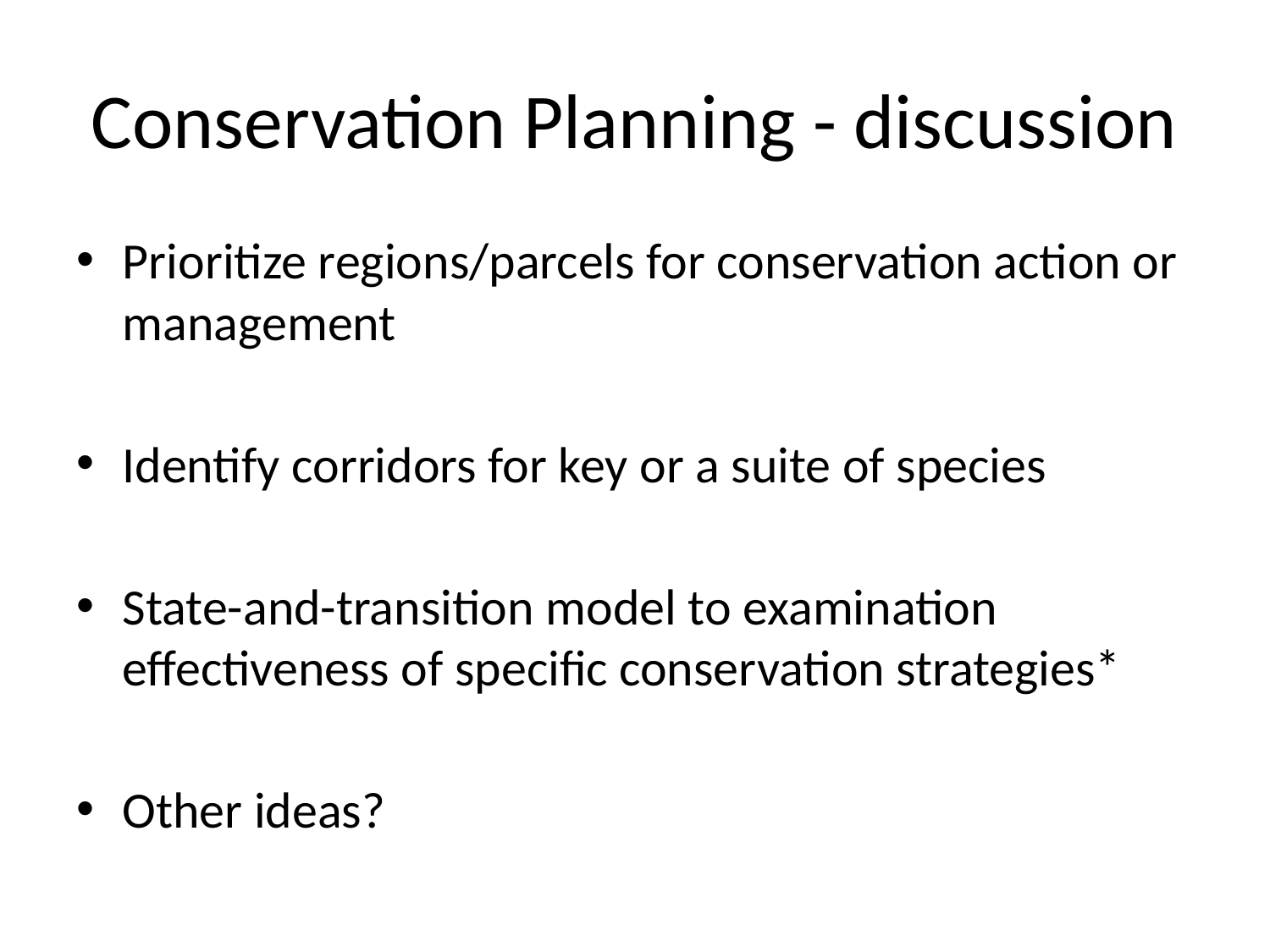

# Conservation Planning - discussion
Prioritize regions/parcels for conservation action or management

Identify corridors for key or a suite of species

State-and-transition model to examination effectiveness of specific conservation strategies*

Other ideas?